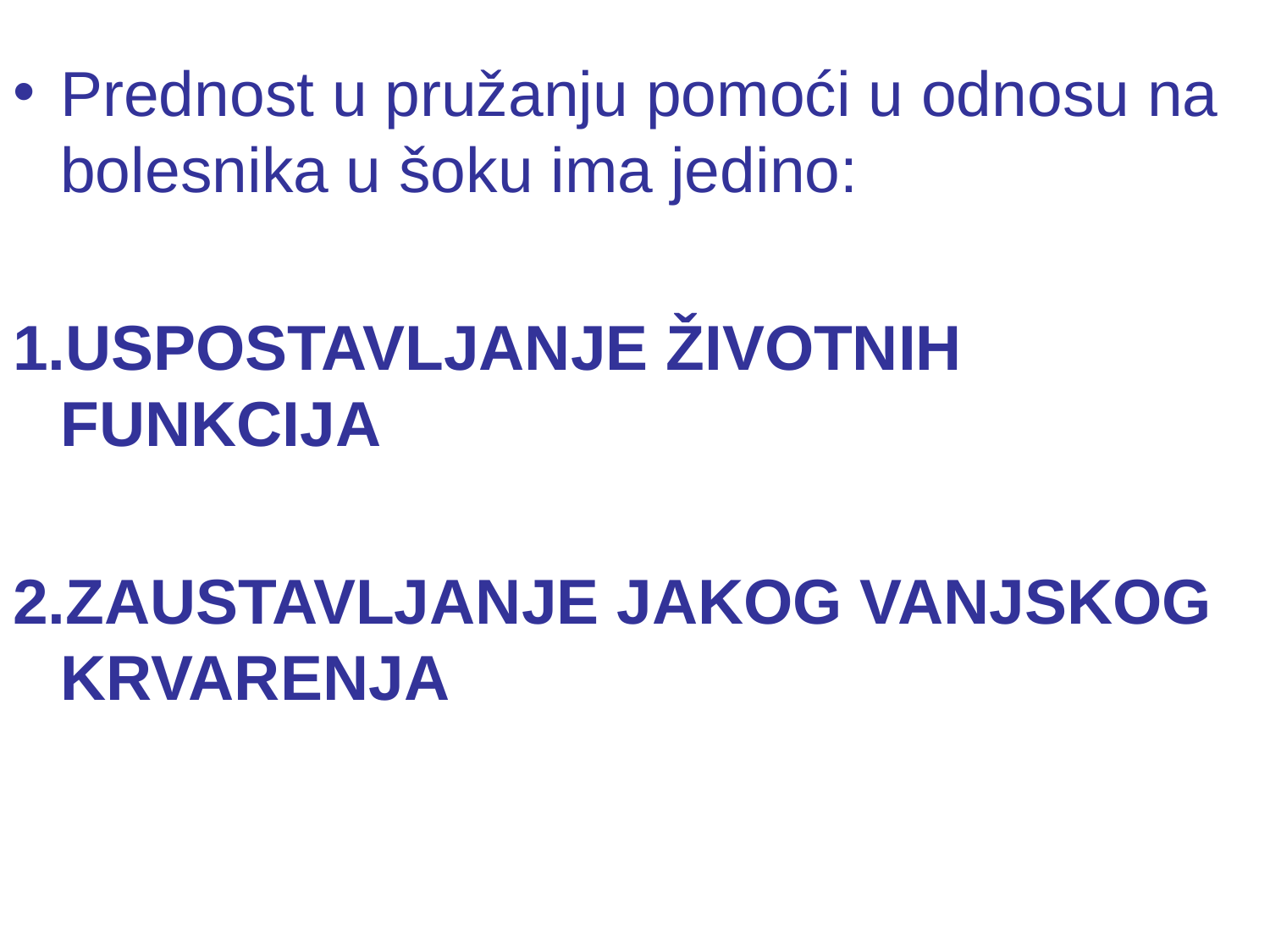

#
Prednost u pružanju pomoći u odnosu na bolesnika u šoku ima jedino:

USPOSTAVLJANJE ŽIVOTNIH FUNKCIJA

ZAUSTAVLJANJE JAKOG VANJSKOG KRVARENJA